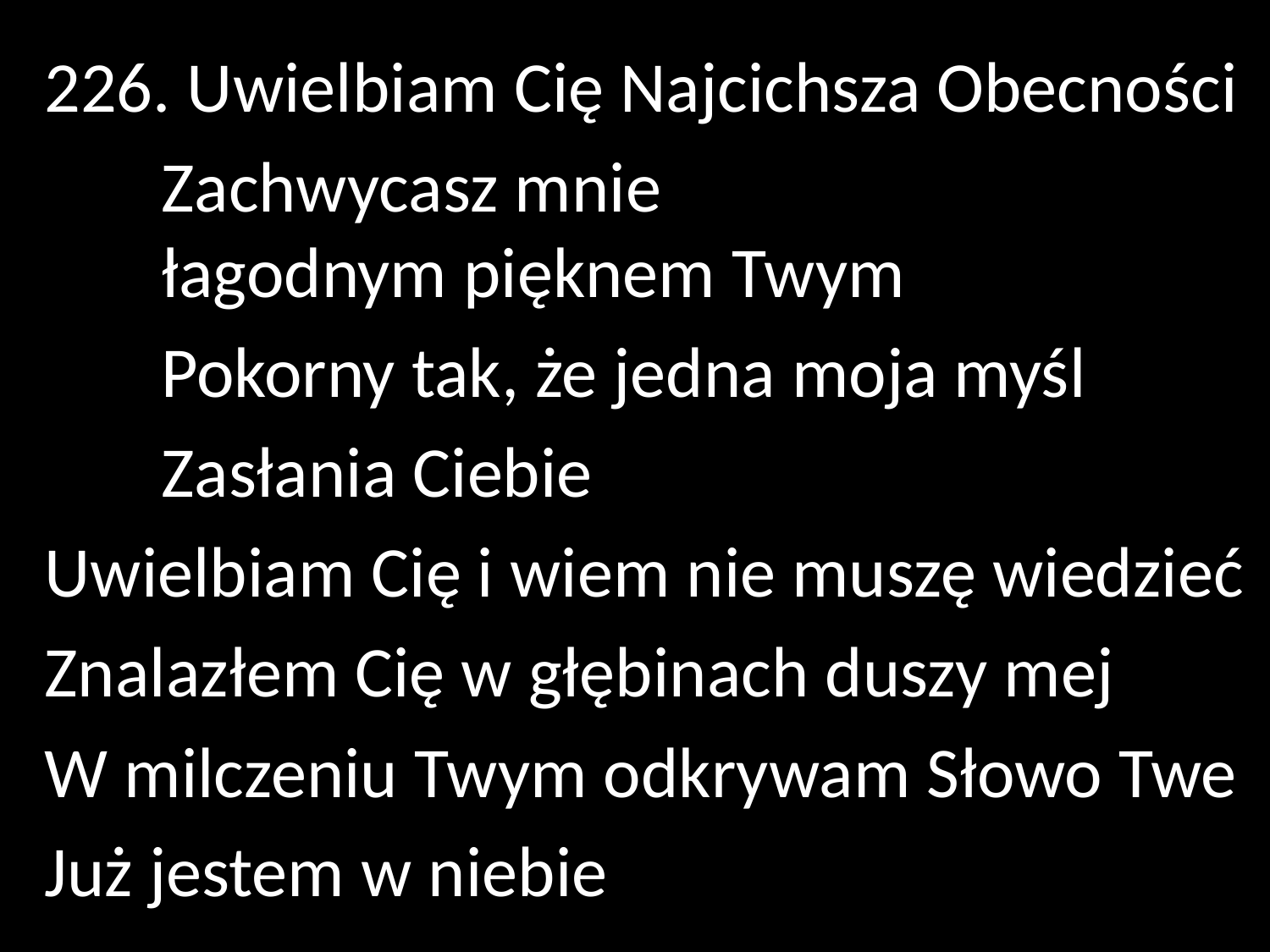

226. Uwielbiam Cię Najcichsza Obecności
	Zachwycasz mnie
	łagodnym pięknem Twym
	Pokorny tak, że jedna moja myśl
	Zasłania Ciebie
Uwielbiam Cię i wiem nie muszę wiedzieć
Znalazłem Cię w głębinach duszy mej
W milczeniu Twym odkrywam Słowo Twe
Już jestem w niebie